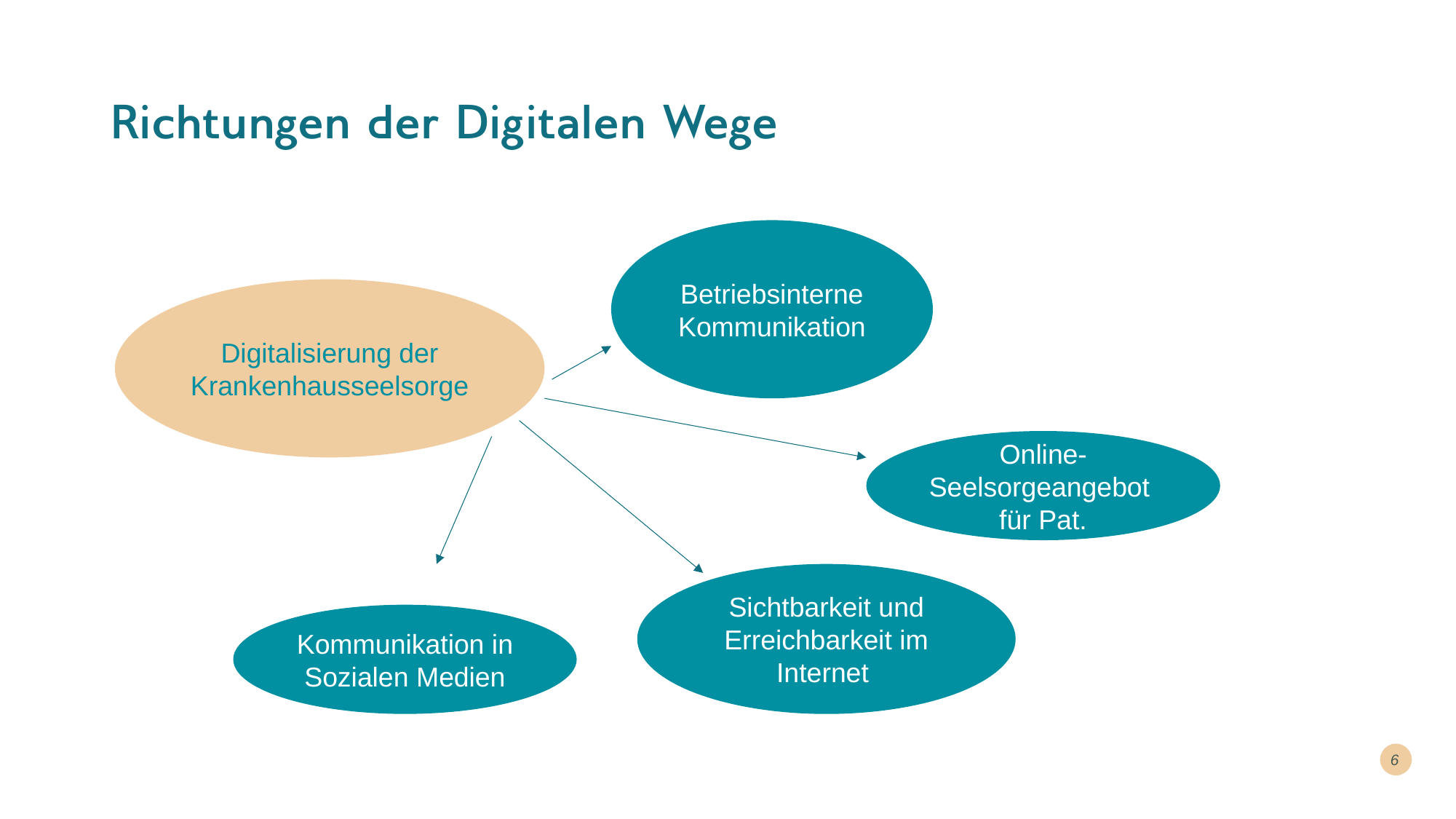

# Richtungen der Digitalen Wege

Betriebsinterne Kommunikation
Digitalisierung der Krankenhausseelsorge
Online-Seelsorgeangebot  für Pat.
Sichtbarkeit und Erreichbarkeit im Internet
Kommunikation in Sozialen Medien
6